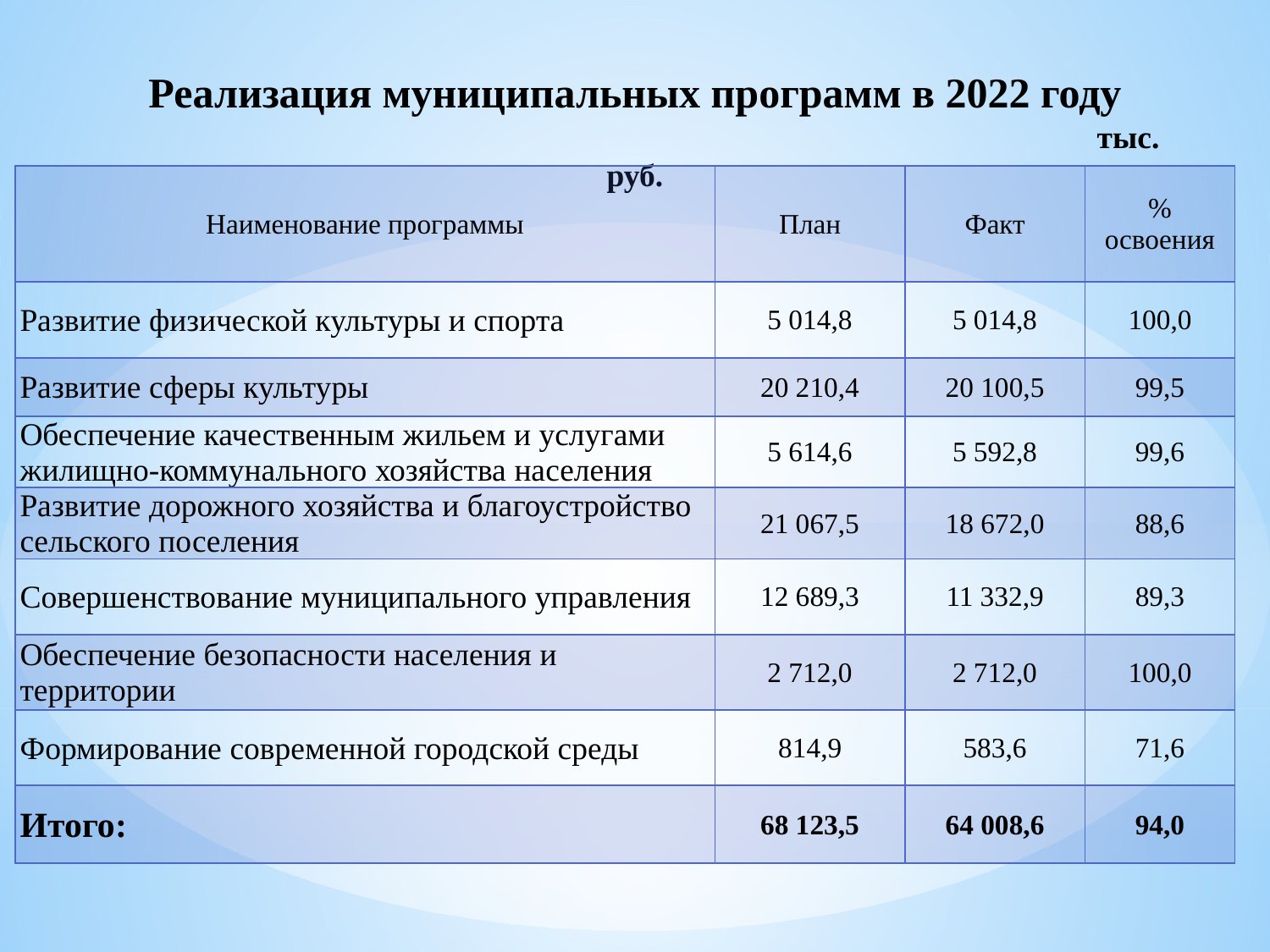

# Реализация муниципальных программ в 2022 году тыс. руб.
| Наименование программы | План | Факт | % освоения |
| --- | --- | --- | --- |
| Развитие физической культуры и спорта | 5 014,8 | 5 014,8 | 100,0 |
| Развитие сферы культуры | 20 210,4 | 20 100,5 | 99,5 |
| Обеспечение качественным жильем и услугами жилищно-коммунального хозяйства населения | 5 614,6 | 5 592,8 | 99,6 |
| Развитие дорожного хозяйства и благоустройство сельского поселения | 21 067,5 | 18 672,0 | 88,6 |
| Совершенствование муниципального управления | 12 689,3 | 11 332,9 | 89,3 |
| Обеспечение безопасности населения и территории | 2 712,0 | 2 712,0 | 100,0 |
| Формирование современной городской среды | 814,9 | 583,6 | 71,6 |
| Итого: | 68 123,5 | 64 008,6 | 94,0 |